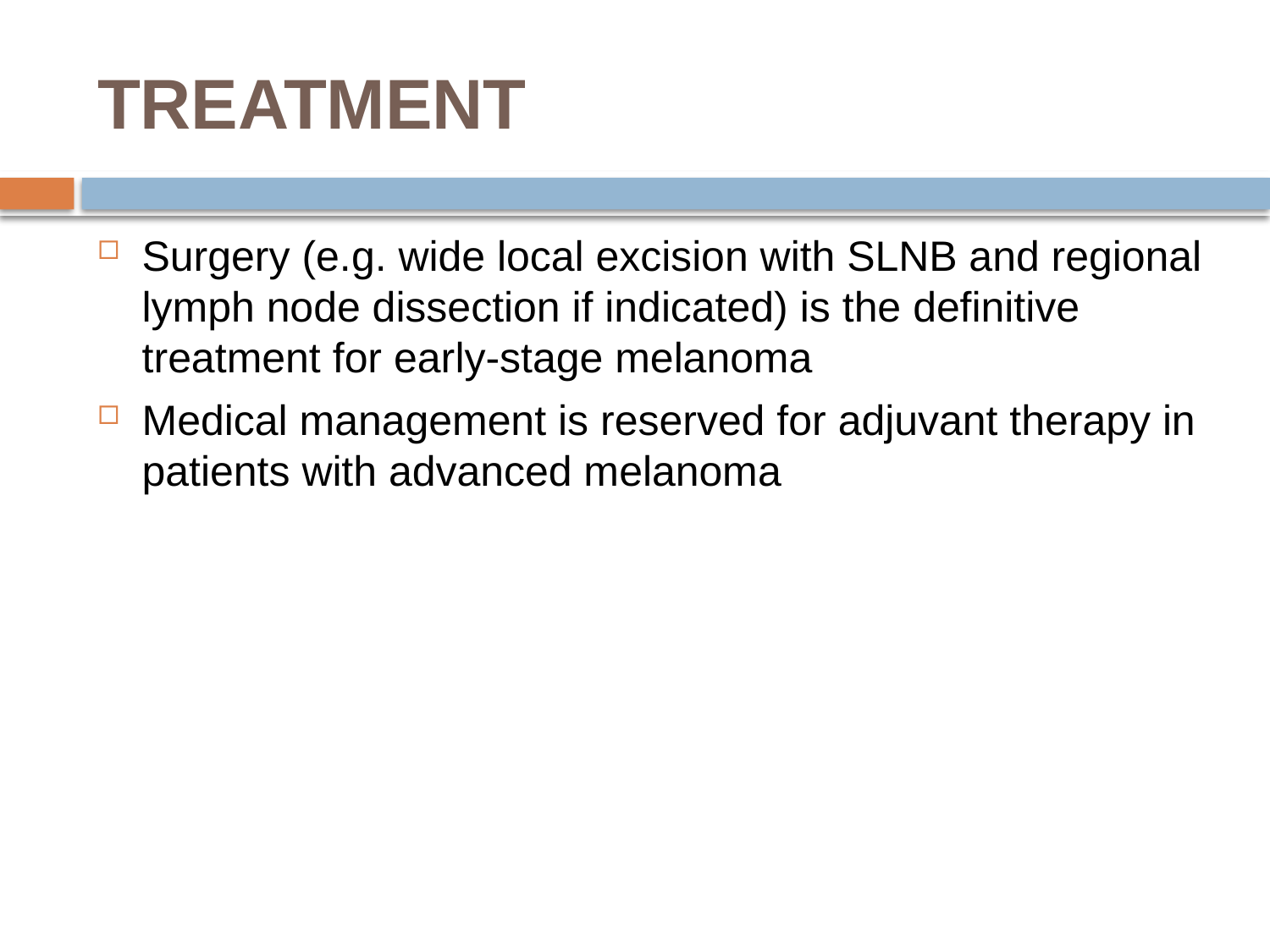

# TREATMENT
Surgery (e.g. wide local excision with SLNB and regional lymph node dissection if indicated) is the definitive treatment for early-stage melanoma
Medical management is reserved for adjuvant therapy in patients with advanced melanoma